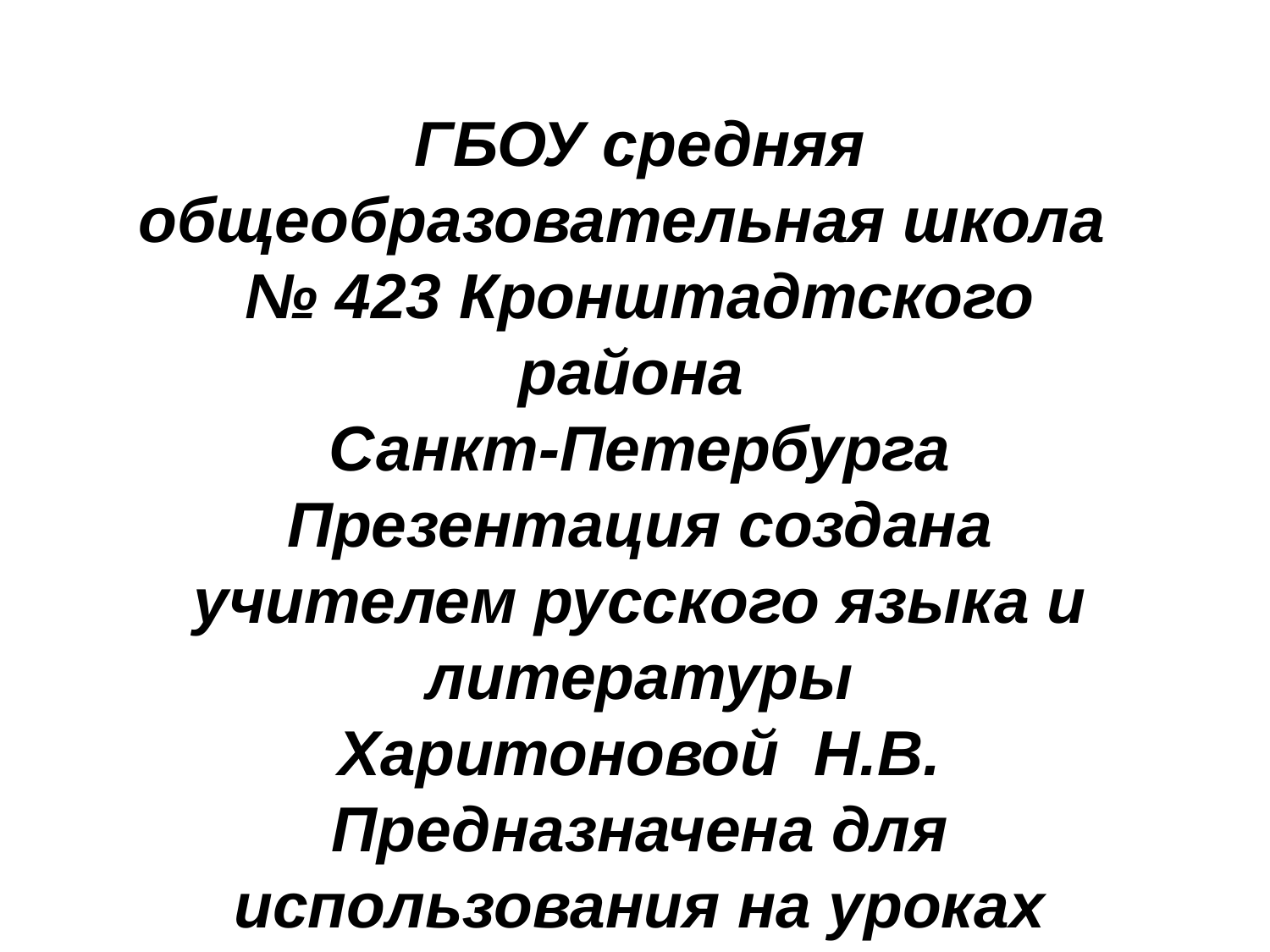

ГБОУ средняя общеобразовательная школа
№ 423 Кронштадтского района
Санкт-Петербурга
Презентация создана учителем русского языка и литературы
Харитоновой  Н.В.
Предназначена для использования на уроках литературы в 7 классе